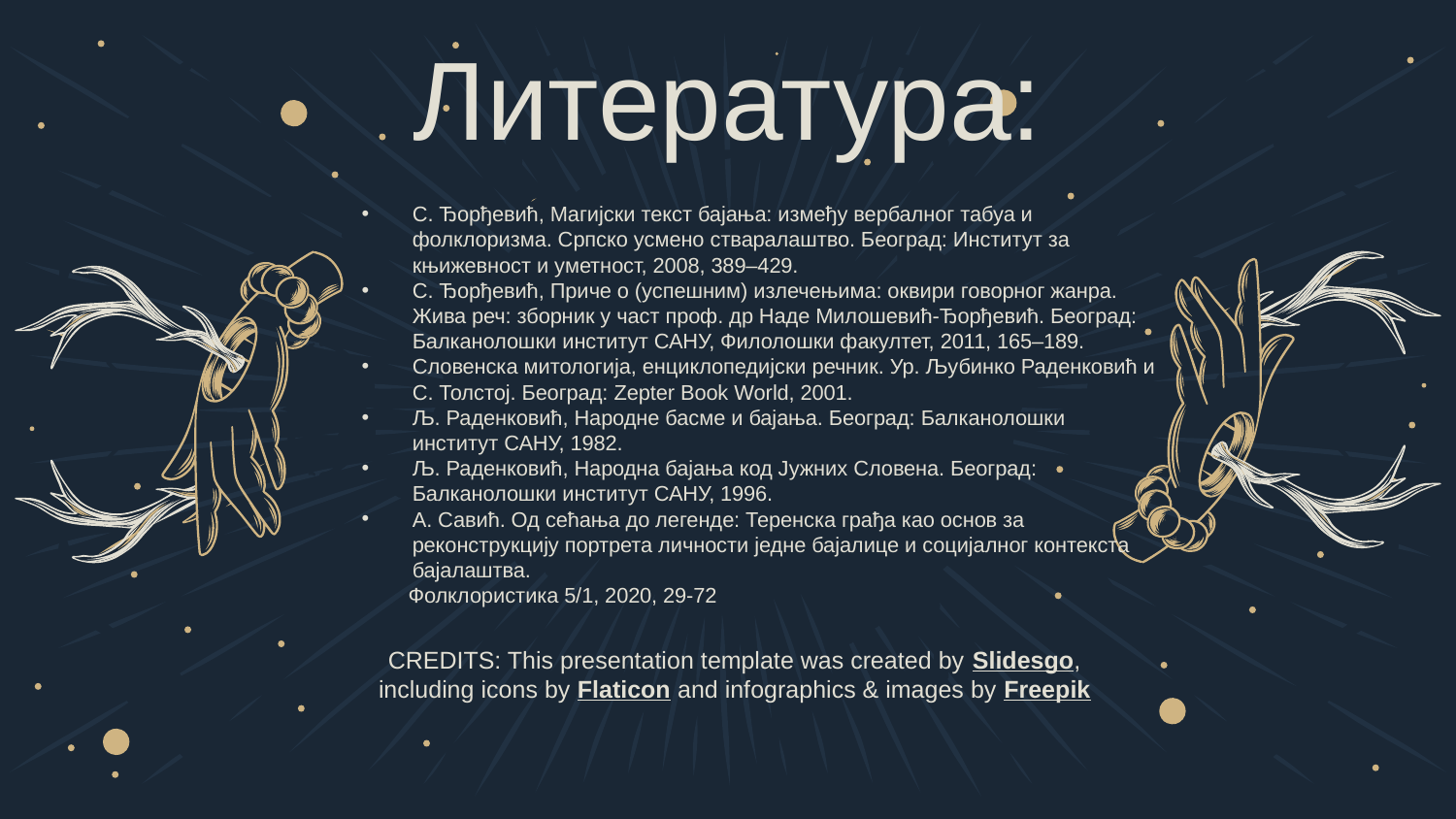

# Литература:
С. Ђорђевић, Магијски текст бајања: између вербалног табуа и фолклоризма. Српско усмено стваралаштво. Београд: Институт за књижевност и уметност, 2008, 389–429.
С. Ђорђевић, Приче о (успешним) излечењима: оквири говорног жанра. Жива реч: зборник у част проф. др Наде Милошевић-Ђорђевић. Београд: Балканолошки институт САНУ, Филолошки факултет, 2011, 165–189.
Словенска митологија, енциклопедијски речник. Ур. Љубинко Раденковић и С. Толстој. Београд: Zepter Book World, 2001.
Љ. Раденковић, Народне басме и бајања. Београд: Балканолошки институт САНУ, 1982.
Љ. Раденковић, Народна бајања код Јужних Словена. Београд: Балканолошки институт САНУ, 1996.
A. Савић. Од сећања до легенде: Теренска грађа као основ за реконструкцију портрета личности једне бајалице и социјалног контекста бајалаштва.
        Фолклористика 5/1, 2020, 29-72